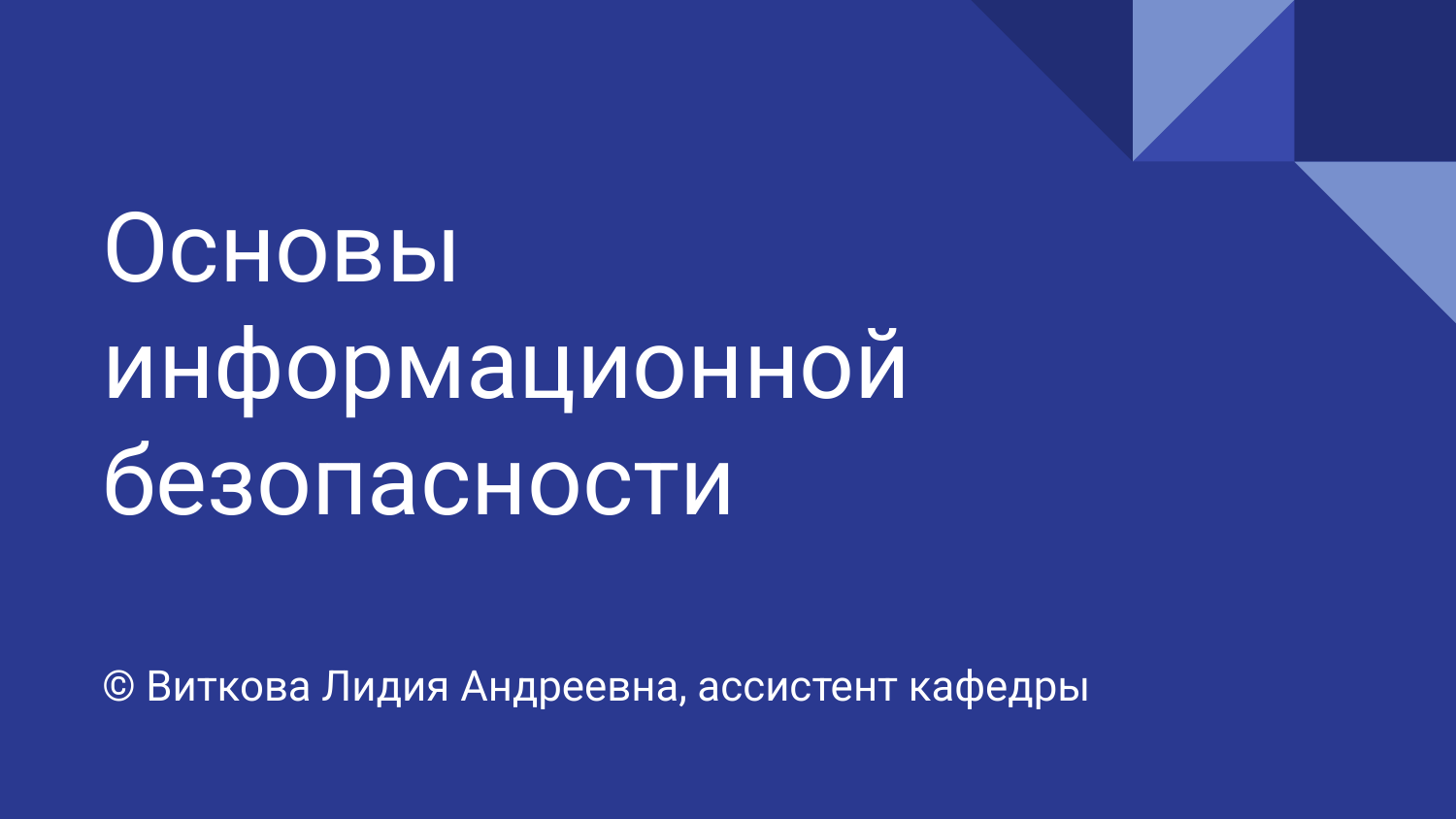

# Основы
информационной безопасности
© Виткова Лидия Андреевна, ассистент кафедры